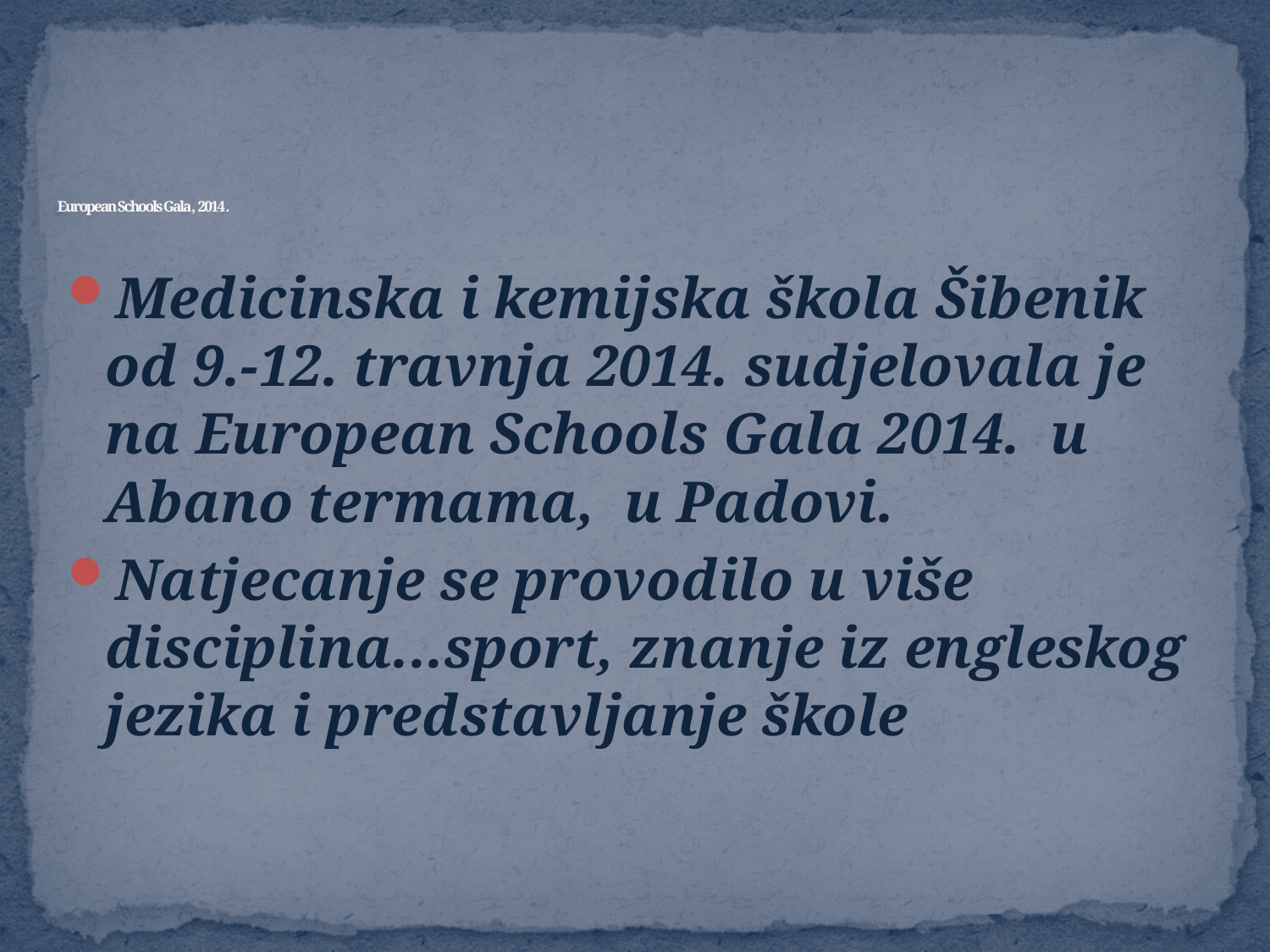

# European Schools Gala, 2014.
Medicinska i kemijska škola Šibenik od 9.-12. travnja 2014. sudjelovala je na European Schools Gala 2014.  u  Abano termama,  u Padovi.
Natjecanje se provodilo u više disciplina...sport, znanje iz engleskog jezika i predstavljanje škole